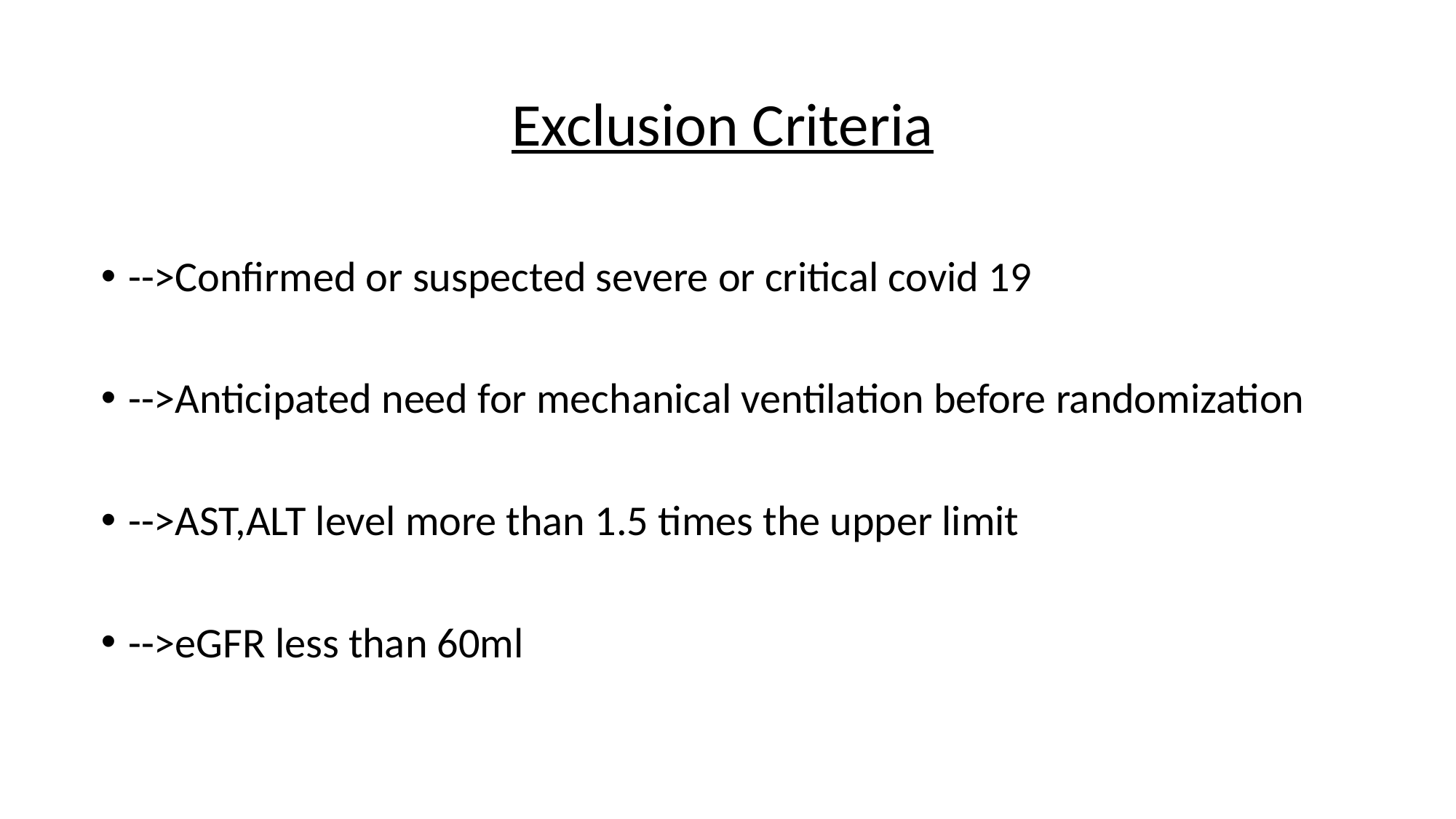

Exclusion Criteria

-->Confirmed or suspected severe or critical covid 19

-->Anticipated need for mechanical ventilation before randomization

-->AST,ALT level more than 1.5 times the upper limit

-->eGFR less than 60ml